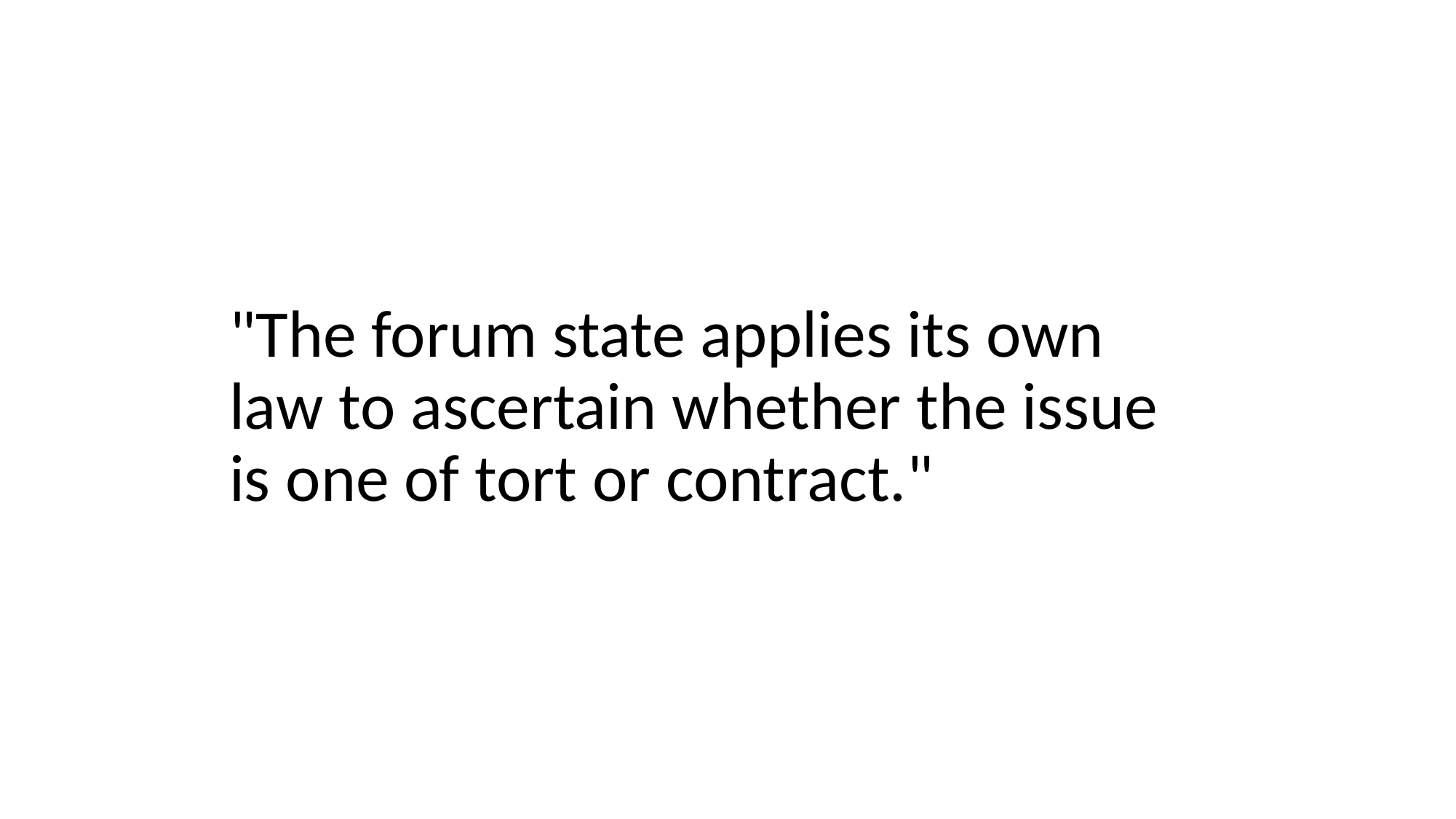

# "The forum state applies its own law to ascertain whether the issue is one of tort or contract."